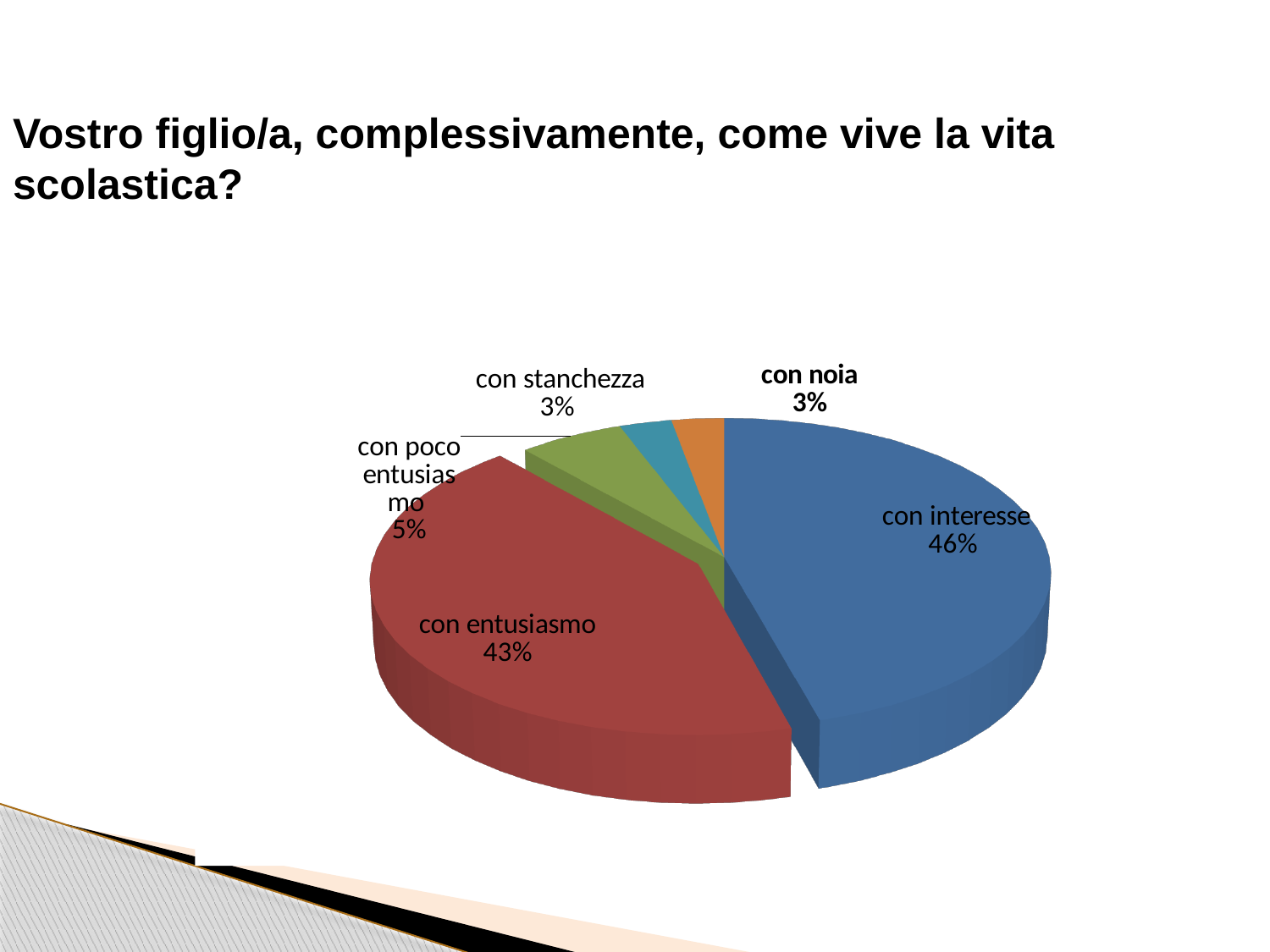

Vostro figlio/a, complessivamente, come vive la vita scolastica?

[unsupported chart]